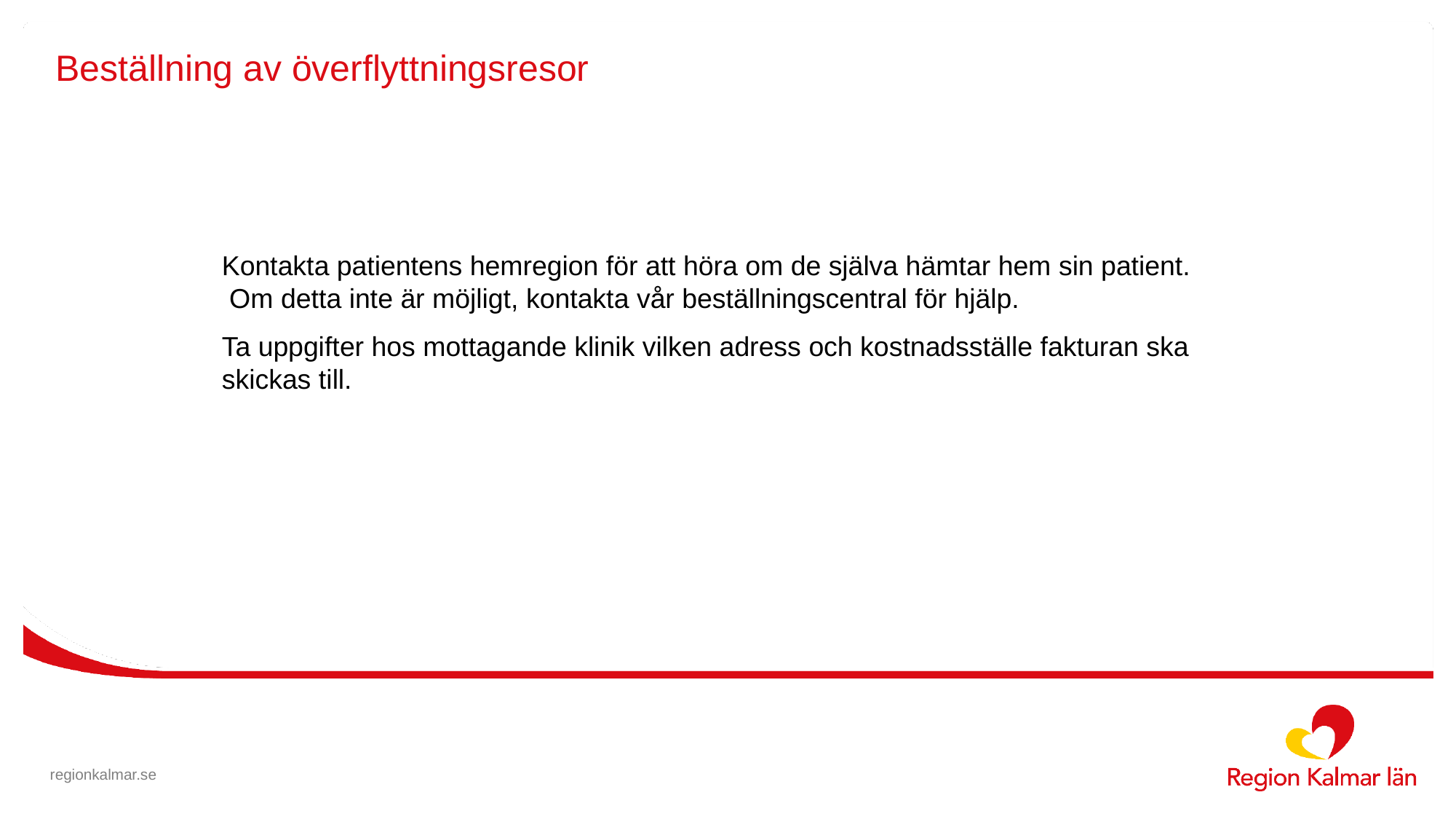

# Beställning av överflyttningsresor

Kontakta patientens hemregion för att höra om de själva hämtar hem sin patient.   Om detta inte är möjligt, kontakta vår beställningscentral för hjälp.
Ta uppgifter hos mottagande klinik vilken adress och kostnadsställe fakturan ska skickas till.